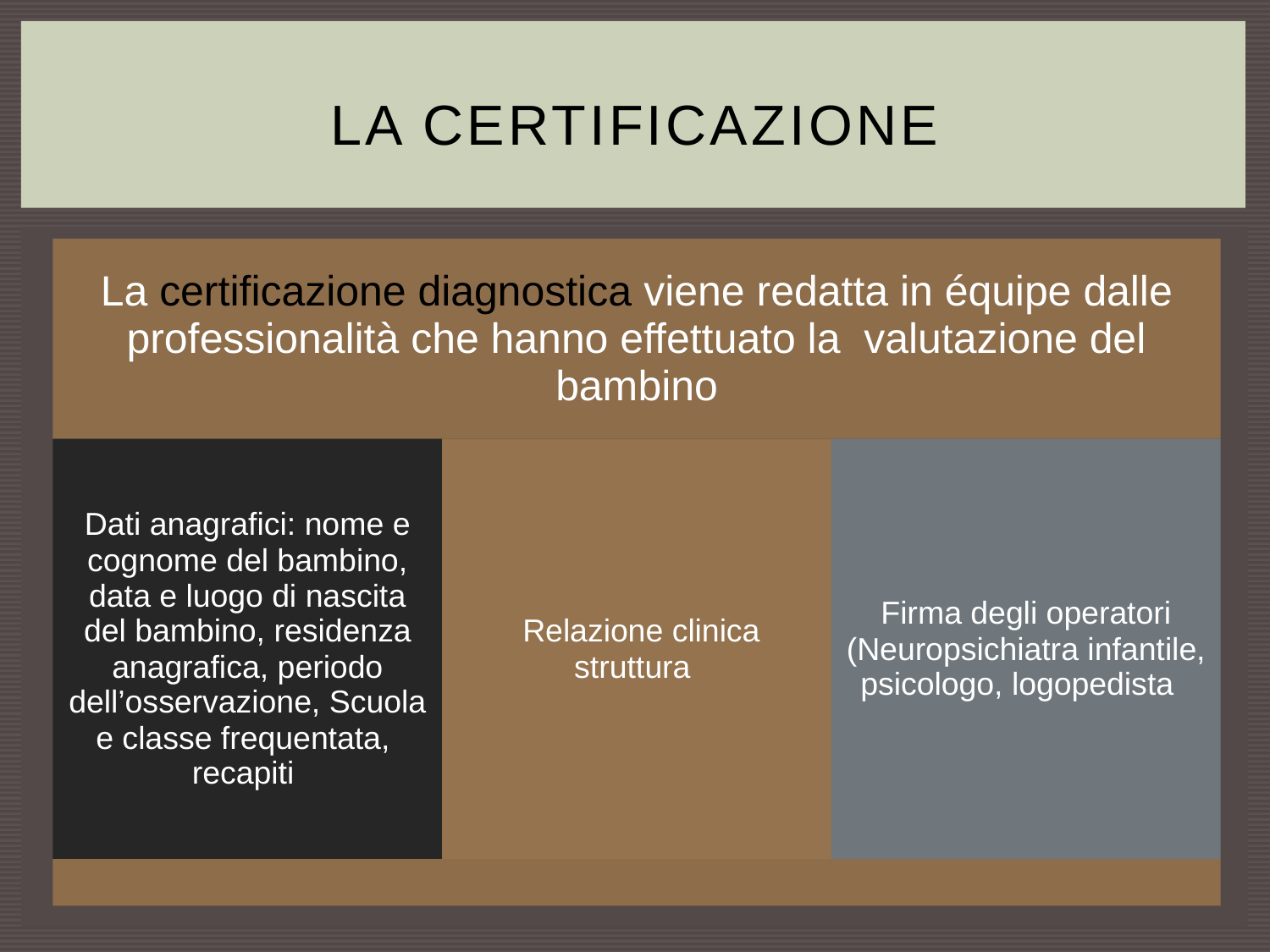

# La certificazione
La certificazione diagnostica viene redatta in équipe dalle professionalità che hanno effettuato la  valutazione del bambino
Dati anagrafici: nome e cognome del bambino, data e luogo di nascita del bambino, residenza anagrafica, periodo dell’osservazione, Scuola e classe frequentata,  recapiti
 Relazione clinica struttura
Firma degli operatori (Neuropsichiatra infantile, psicologo, logopedista